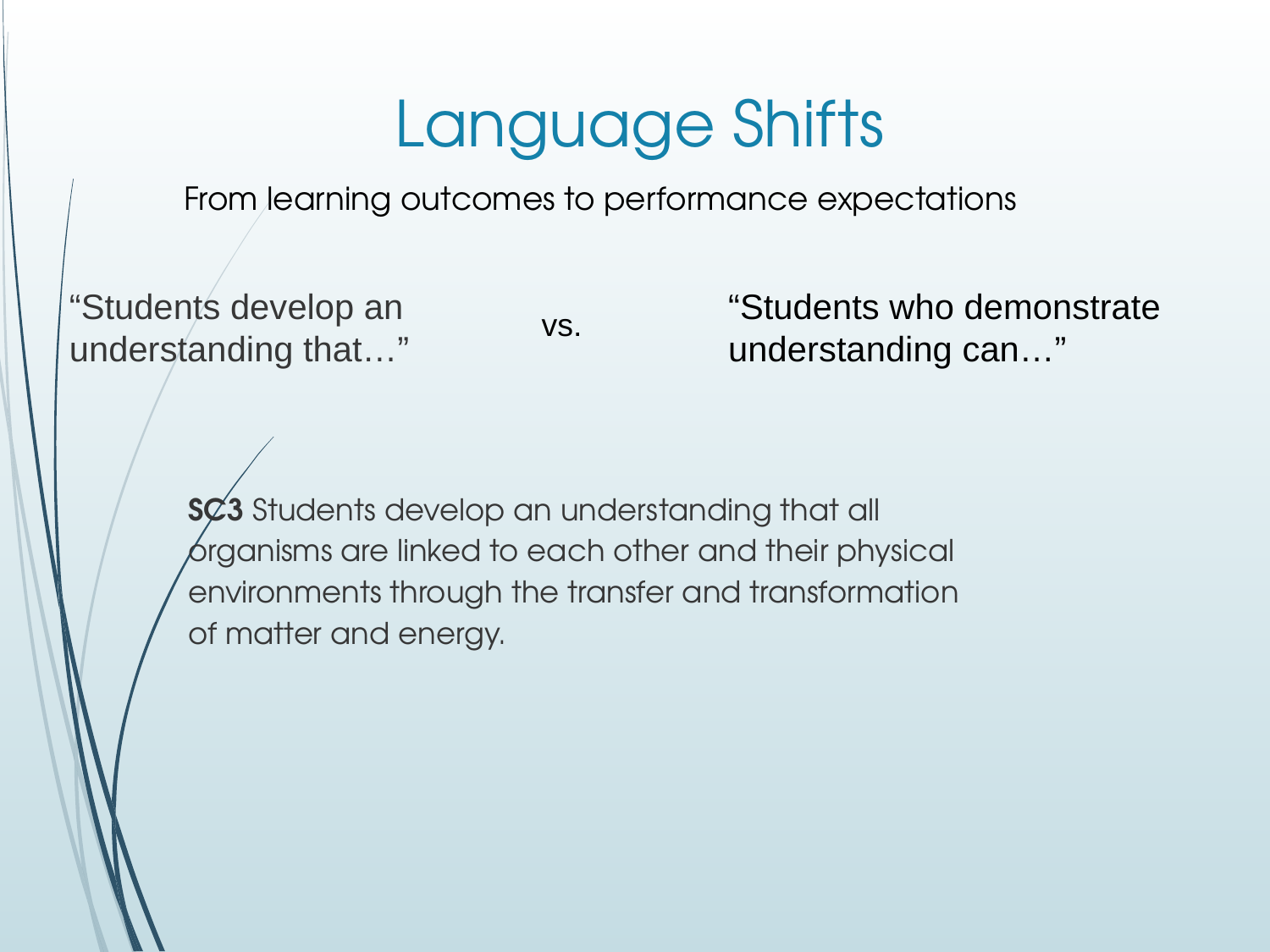

# Language Shifts
From learning outcomes to performance expectations

“Students develop an understanding that…”
“Students who demonstrate understanding can…”
vs.
SC3 Students develop an understanding that all organisms are linked to each other and their physical environments through the transfer and transformation of matter and energy.